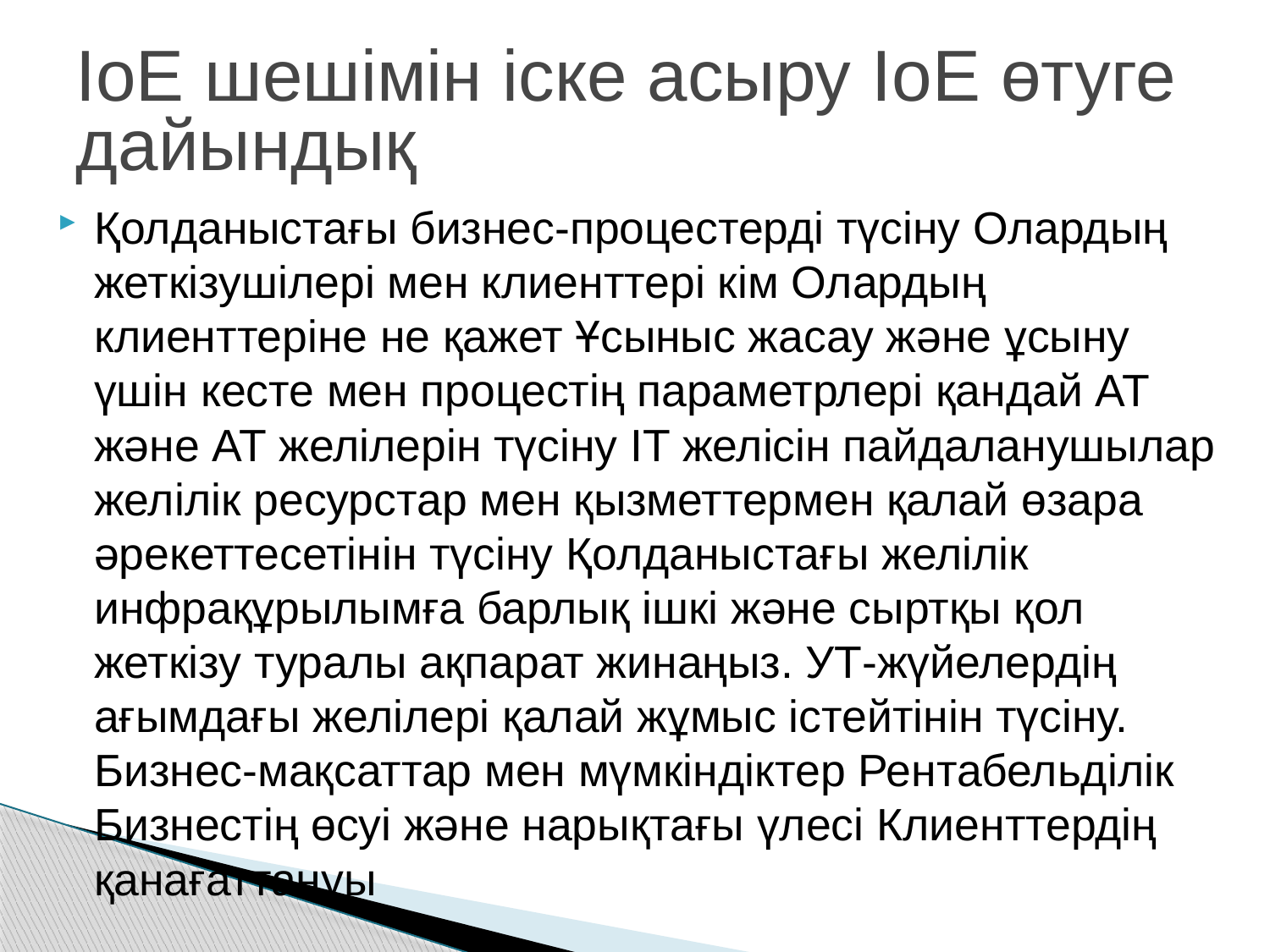

# IoE шешімін іске асыру IoE өтуге дайындық
Қолданыстағы бизнес-процестерді түсіну Олардың жеткізушілері мен клиенттері кім Олардың клиенттеріне не қажет Ұсыныс жасау және ұсыну үшін кесте мен процестің параметрлері қандай АТ және АТ желілерін түсіну IT желісін пайдаланушылар желілік ресурстар мен қызметтермен қалай өзара әрекеттесетінін түсіну Қолданыстағы желілік инфрақұрылымға барлық ішкі және сыртқы қол жеткізу туралы ақпарат жинаңыз. УТ-жүйелердің ағымдағы желілері қалай жұмыс істейтінін түсіну. Бизнес-мақсаттар мен мүмкіндіктер Рентабельділік Бизнестің өсуі және нарықтағы үлесі Клиенттердің қанағаттануы